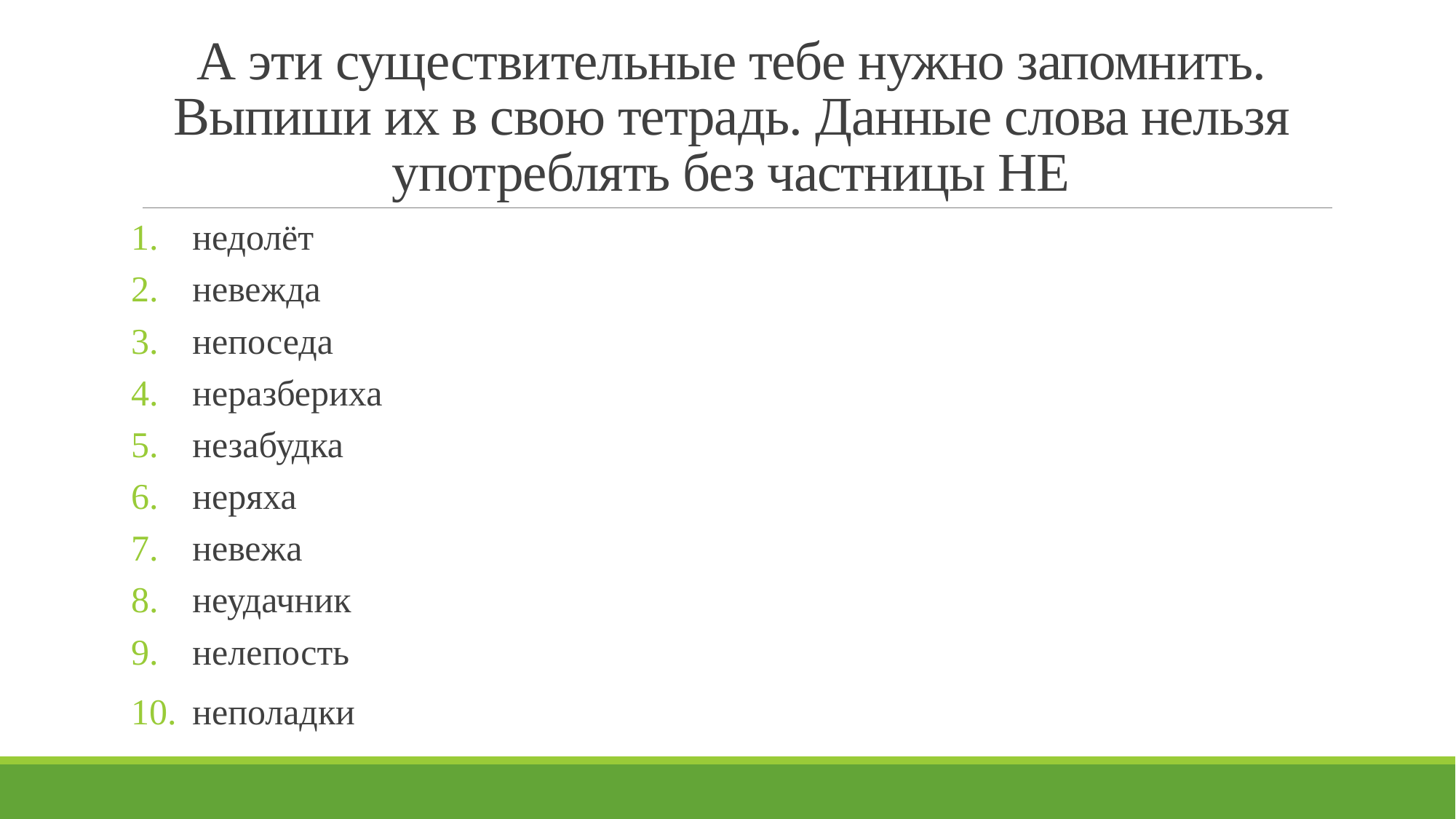

# А эти существительные тебе нужно запомнить. Выпиши их в свою тетрадь. Данные слова нельзя употреблять без частницы НЕ
недолёт
невежда
непоседа
неразбериха
незабудка
неряха
невежа
неудачник
нелепость
неполадки